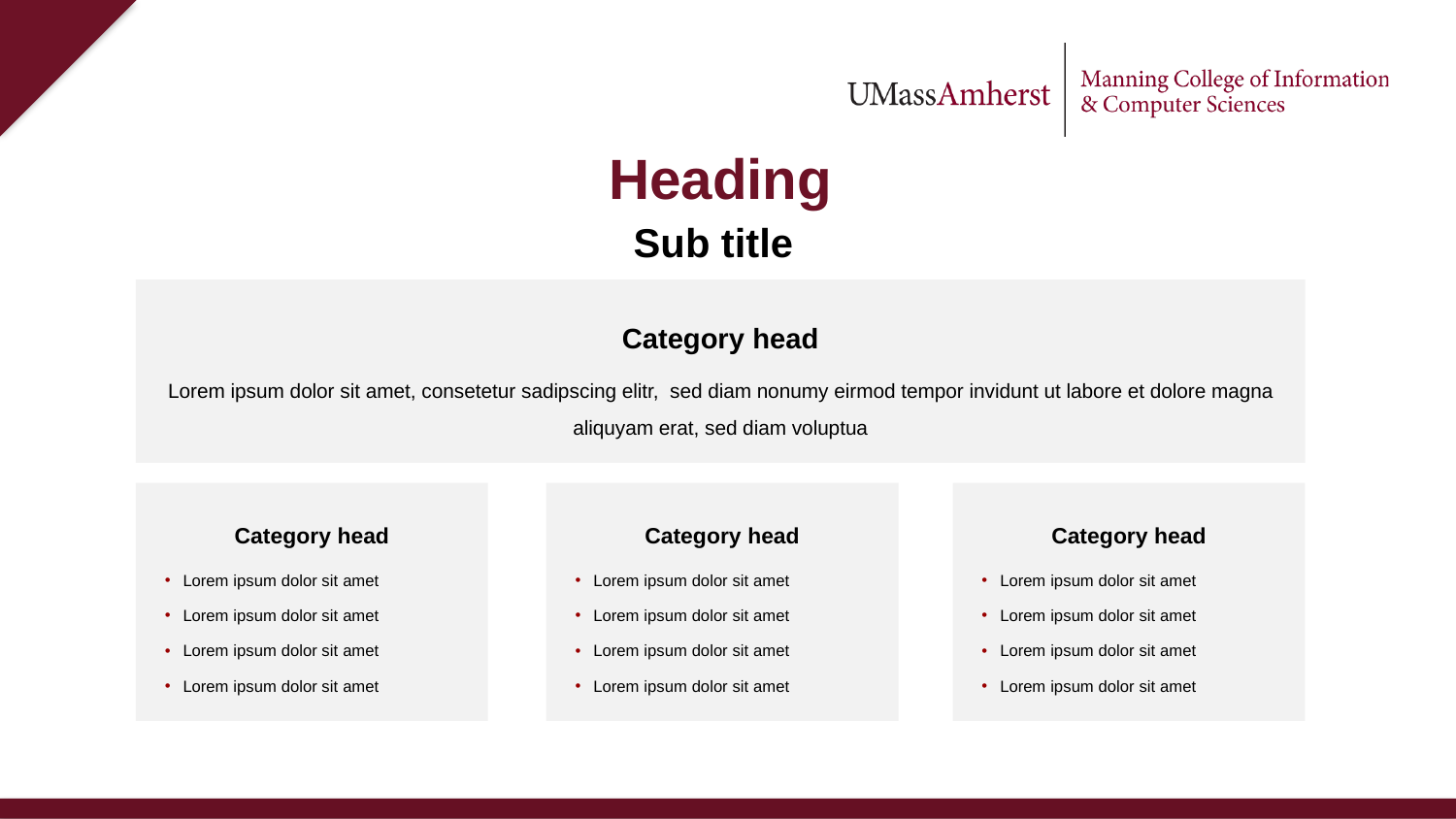

# Heading
Sub title
Category head
Lorem ipsum dolor sit amet, consetetur sadipscing elitr,  sed diam nonumy eirmod tempor invidunt ut labore et dolore magna aliquyam erat, sed diam voluptua
Category head
Lorem ipsum dolor sit amet
Lorem ipsum dolor sit amet
Lorem ipsum dolor sit amet
Lorem ipsum dolor sit amet
Category head
Lorem ipsum dolor sit amet
Lorem ipsum dolor sit amet
Lorem ipsum dolor sit amet
Lorem ipsum dolor sit amet
Category head
Lorem ipsum dolor sit amet
Lorem ipsum dolor sit amet
Lorem ipsum dolor sit amet
Lorem ipsum dolor sit amet